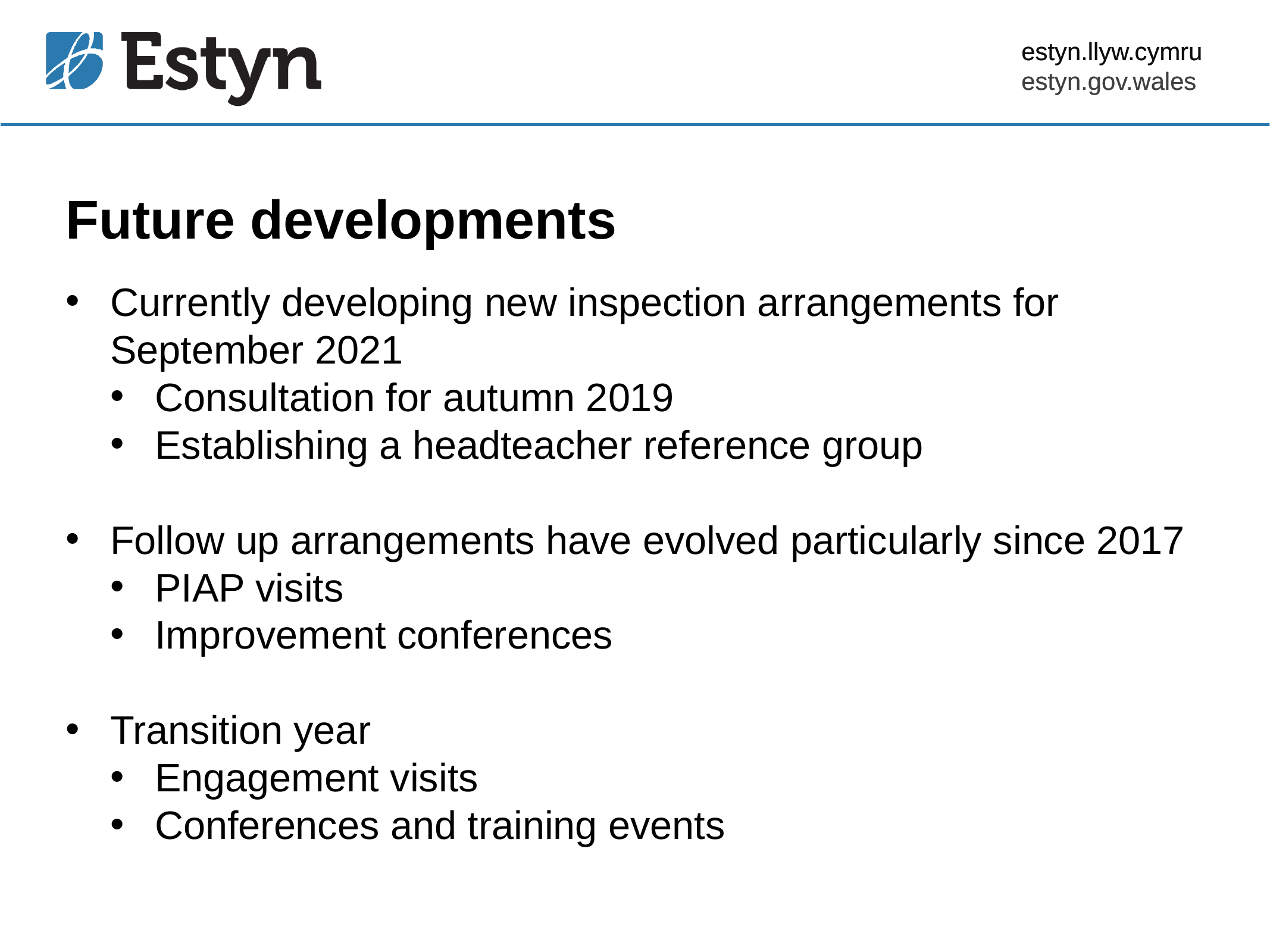

Future developments

Currently developing new inspection arrangements for September 2021
Consultation for autumn 2019
Establishing a headteacher reference group

Follow up arrangements have evolved particularly since 2017
PIAP visits
Improvement conferences

Transition year
Engagement visits
Conferences and training events